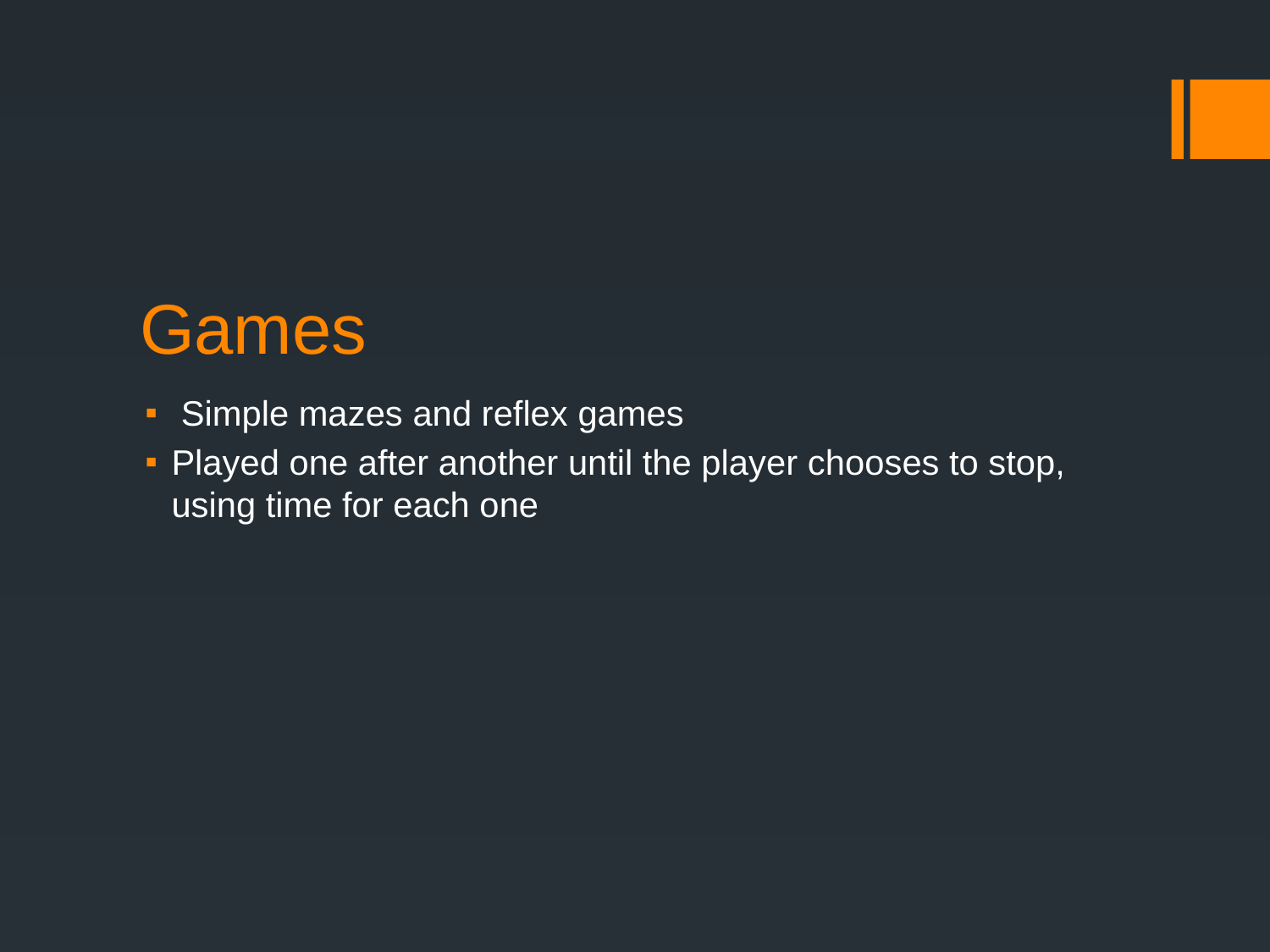

# Games
 Simple mazes and reflex games
Played one after another until the player chooses to stop, using time for each one